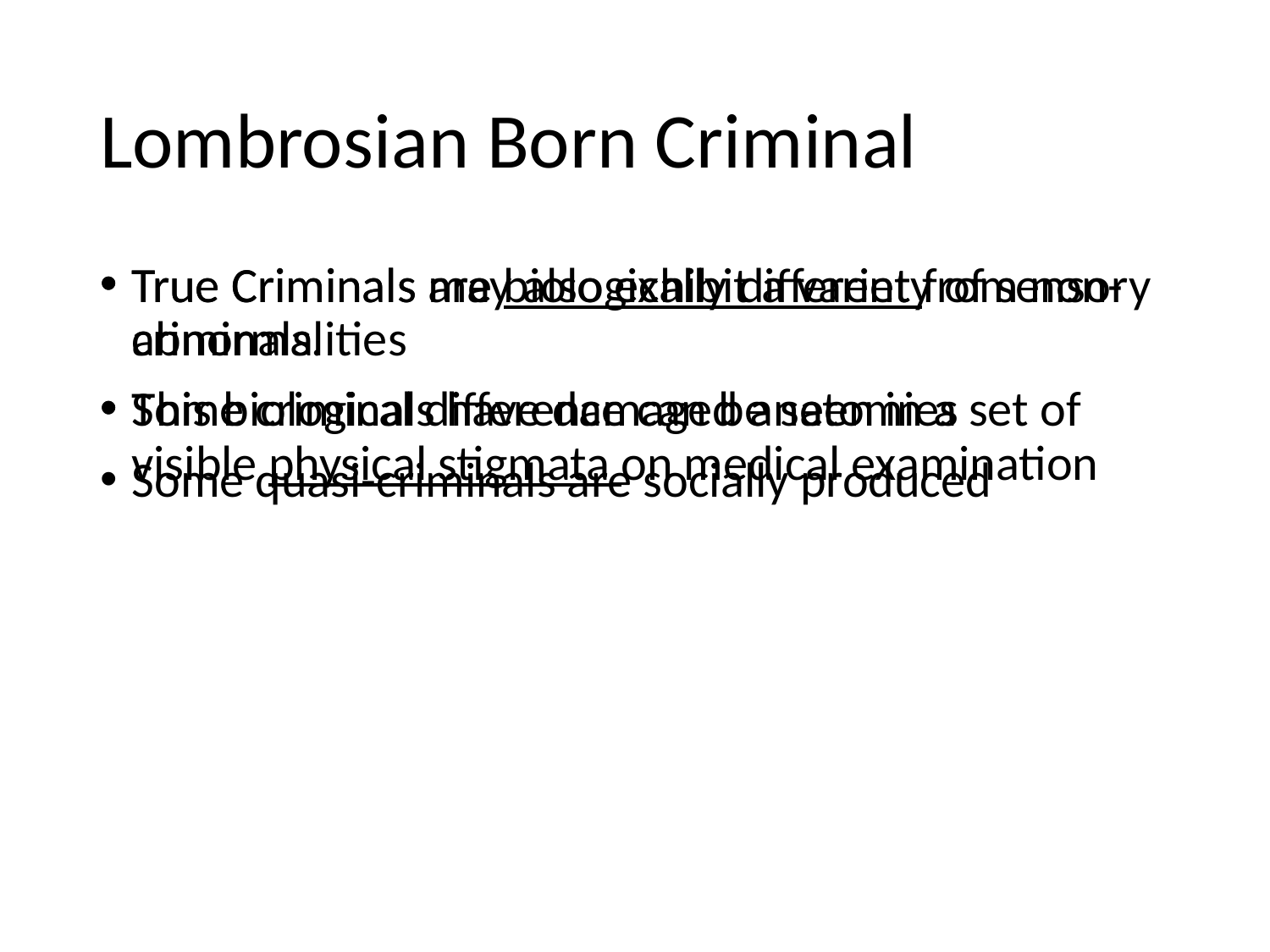

# Lombrosian Born Criminal
True Criminals are biologically different from non-criminals.
This biological difference can be seen in a set of visible physical stigmata on medical examination
True Criminals may also exhibit a variety of sensory abnormalities
Some criminals have damaged anatomies
Some quasi-criminals are socially produced